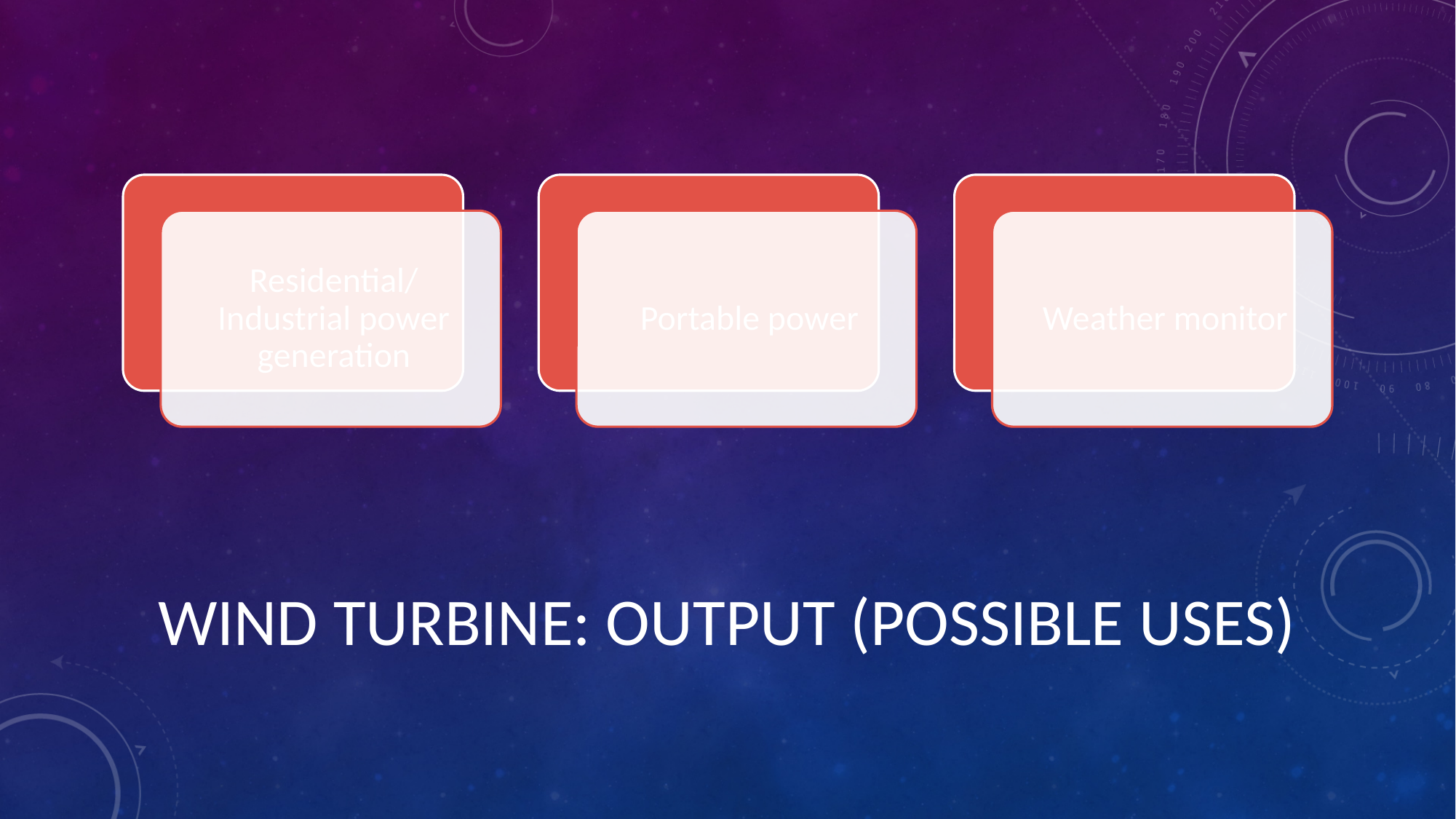

Residential/Industrial power generation
Portable power
Weather monitor
# Wind turbine: Output (possible uses)